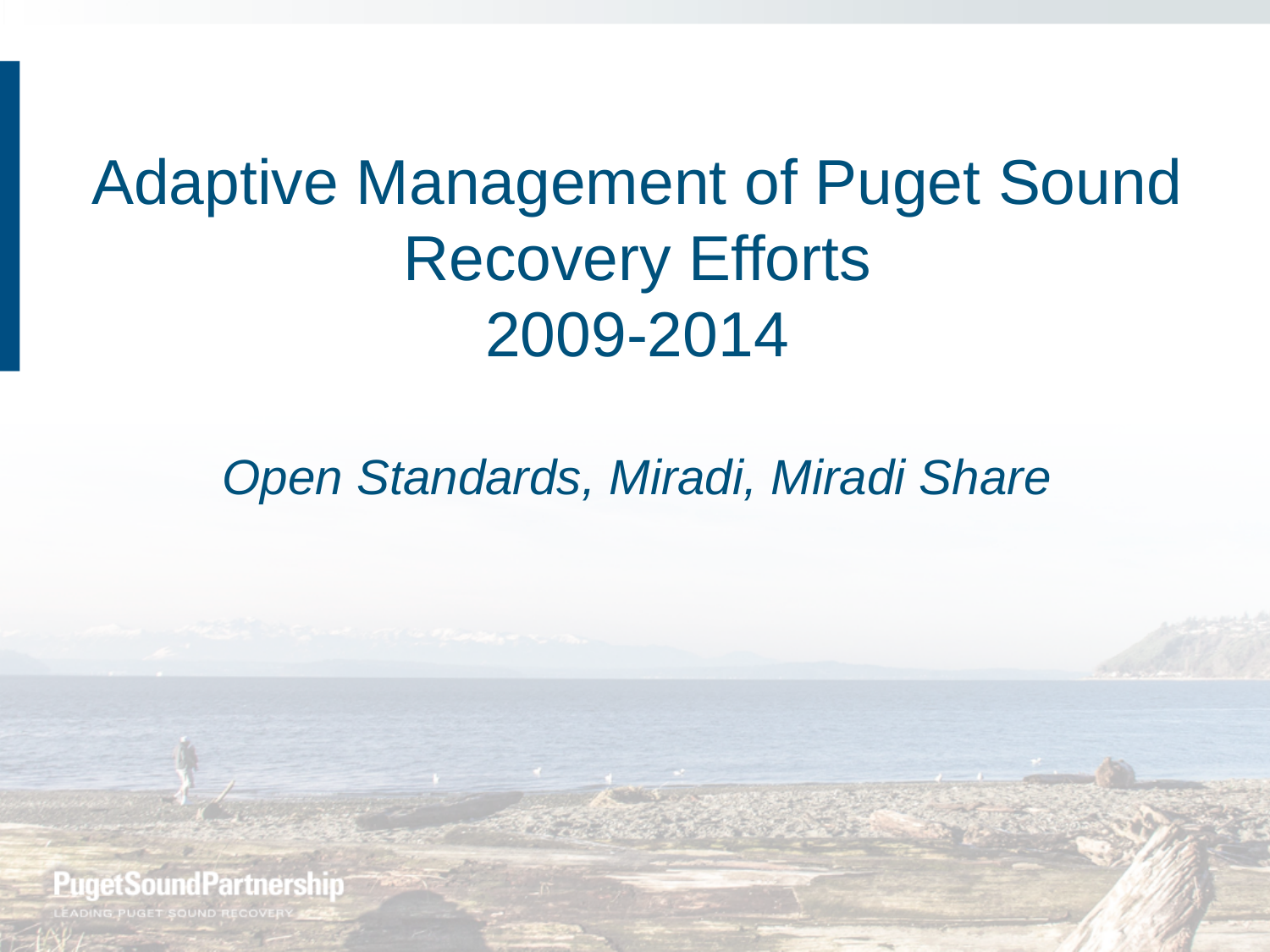

Adaptive Management of Puget Sound Recovery Efforts
2009-2014

Open Standards, Miradi, Miradi Share